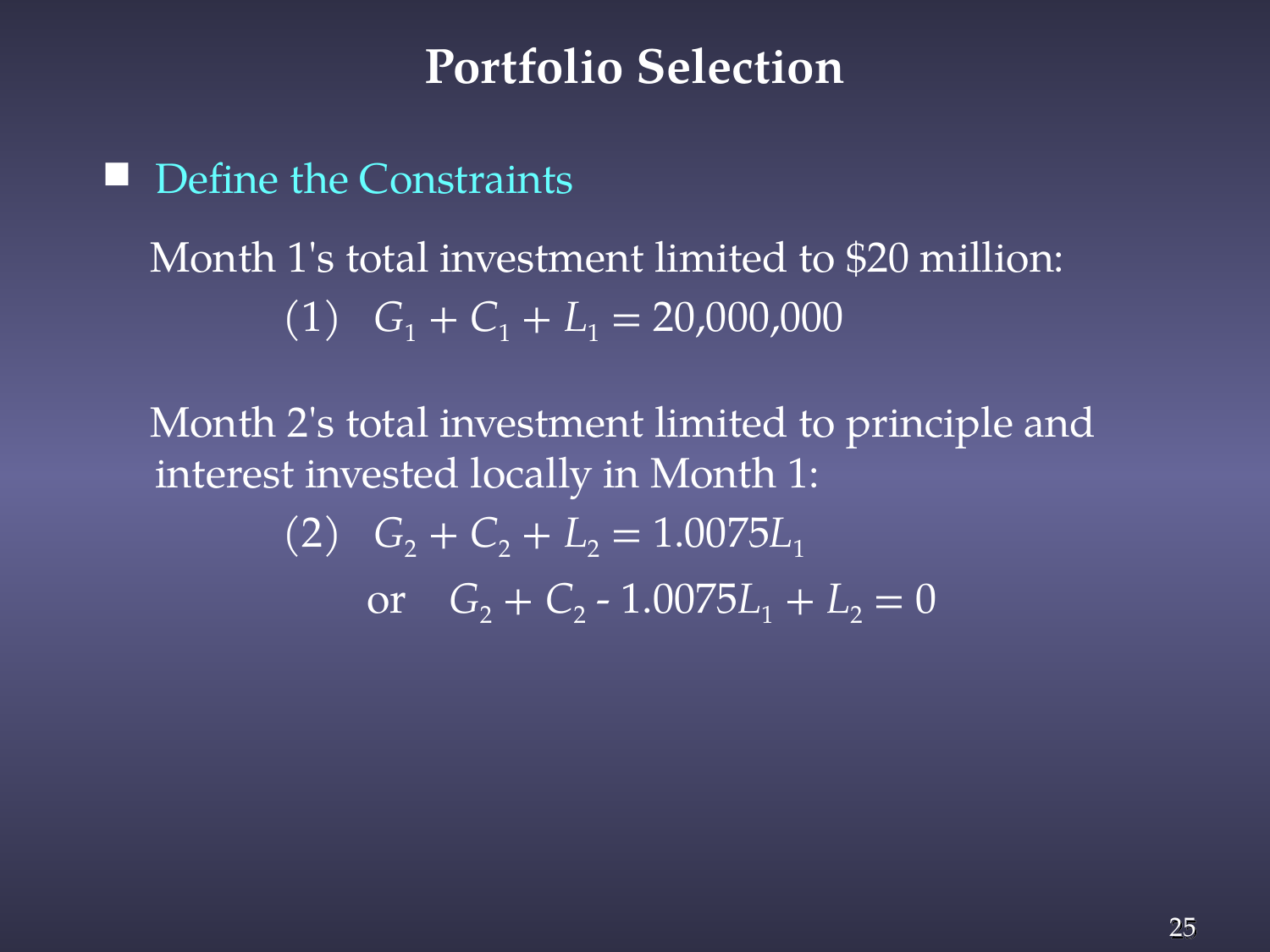

# Portfolio Selection
Define the Constraints

    Month 1's total investment limited to $20 million:
     	(1)   G1 + C1 + L1 = 20,000,000

    Month 2's total investment limited to principle and interest invested locally in Month 1:
     	(2)   G2 + C2 + L2 = 1.0075L1
		        or    G2 + C2 - 1.0075L1 + L2 = 0